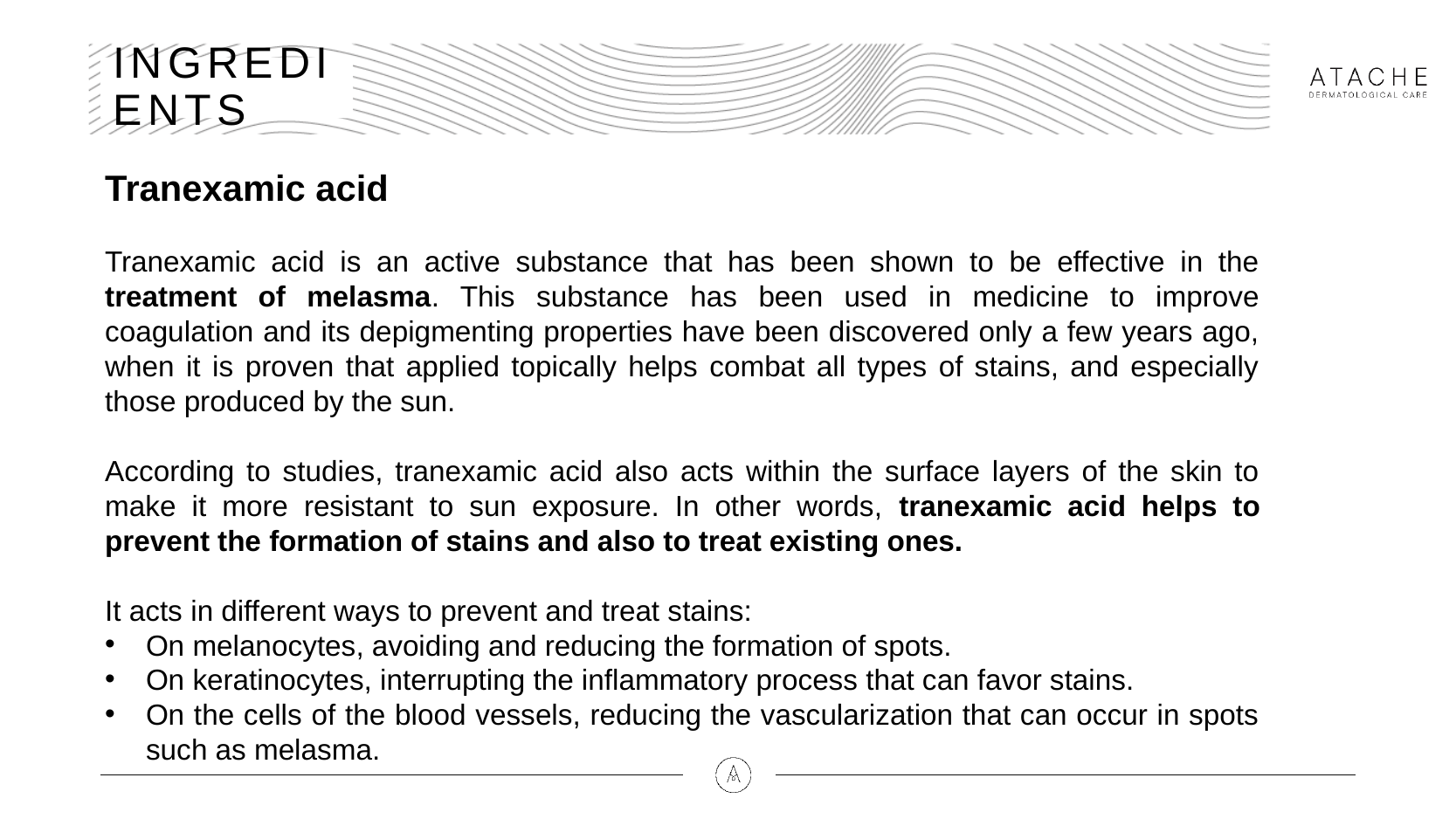

# INGREDIENTS
Tranexamic acid

Tranexamic acid is an active substance that has been shown to be effective in the treatment of melasma. This substance has been used in medicine to improve coagulation and its depigmenting properties have been discovered only a few years ago, when it is proven that applied topically helps combat all types of stains, and especially those produced by the sun.

According to studies, tranexamic acid also acts within the surface layers of the skin to make it more resistant to sun exposure. In other words, tranexamic acid helps to prevent the formation of stains and also to treat existing ones.

It acts in different ways to prevent and treat stains:
On melanocytes, avoiding and reducing the formation of spots.
On keratinocytes, interrupting the inflammatory process that can favor stains.
On the cells of the blood vessels, reducing the vascularization that can occur in spots such as melasma.